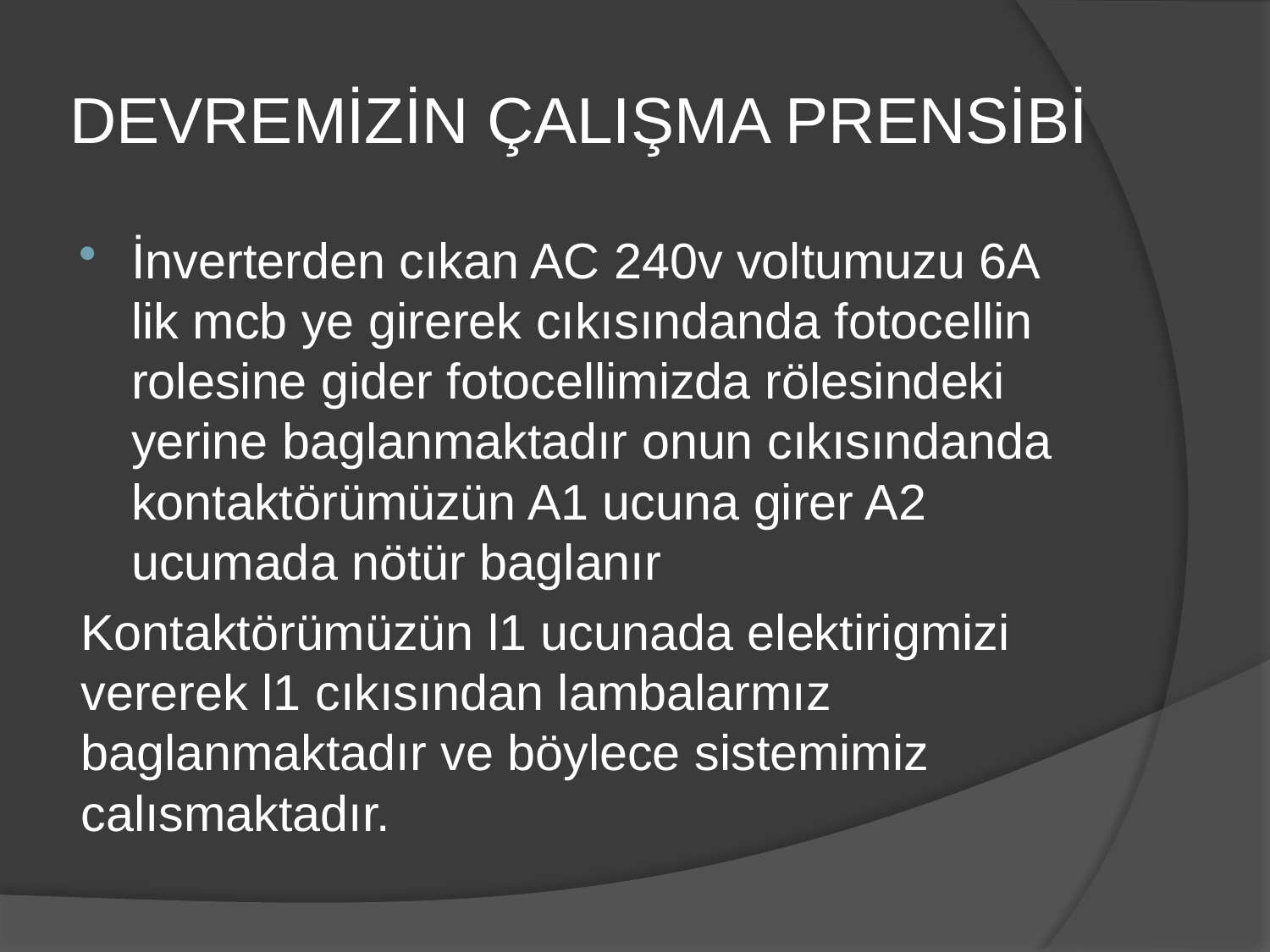

# DEVREMİZİN ÇALIŞMA PRENSİBİ
İnverterden cıkan AC 240v voltumuzu 6A lik mcb ye girerek cıkısındanda fotocellin rolesine gider fotocellimizda rölesindeki yerine baglanmaktadır onun cıkısındanda kontaktörümüzün A1 ucuna girer A2 ucumada nötür baglanır
Kontaktörümüzün l1 ucunada elektirigmizi vererek l1 cıkısından lambalarmız baglanmaktadır ve böylece sistemimiz calısmaktadır.